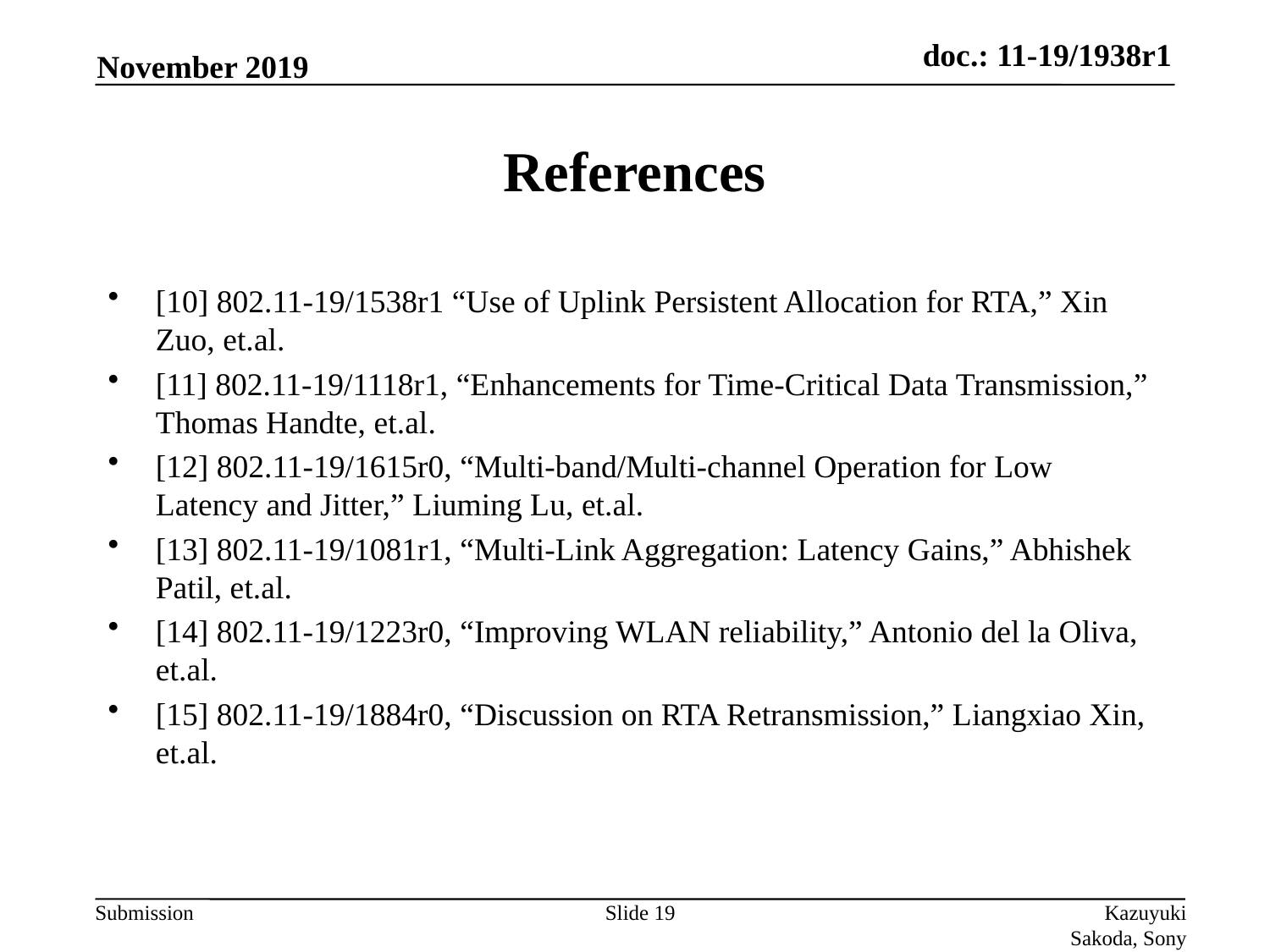

November 2019
# References
[10] 802.11-19/1538r1 “Use of Uplink Persistent Allocation for RTA,” Xin Zuo, et.al.
[11] 802.11-19/1118r1, “Enhancements for Time-Critical Data Transmission,” Thomas Handte, et.al.
[12] 802.11-19/1615r0, “Multi-band/Multi-channel Operation for Low Latency and Jitter,” Liuming Lu, et.al.
[13] 802.11-19/1081r1, “Multi-Link Aggregation: Latency Gains,” Abhishek Patil, et.al.
[14] 802.11-19/1223r0, “Improving WLAN reliability,” Antonio del la Oliva, et.al.
[15] 802.11-19/1884r0, “Discussion on RTA Retransmission,” Liangxiao Xin, et.al.
Slide 19
Kazuyuki Sakoda, Sony